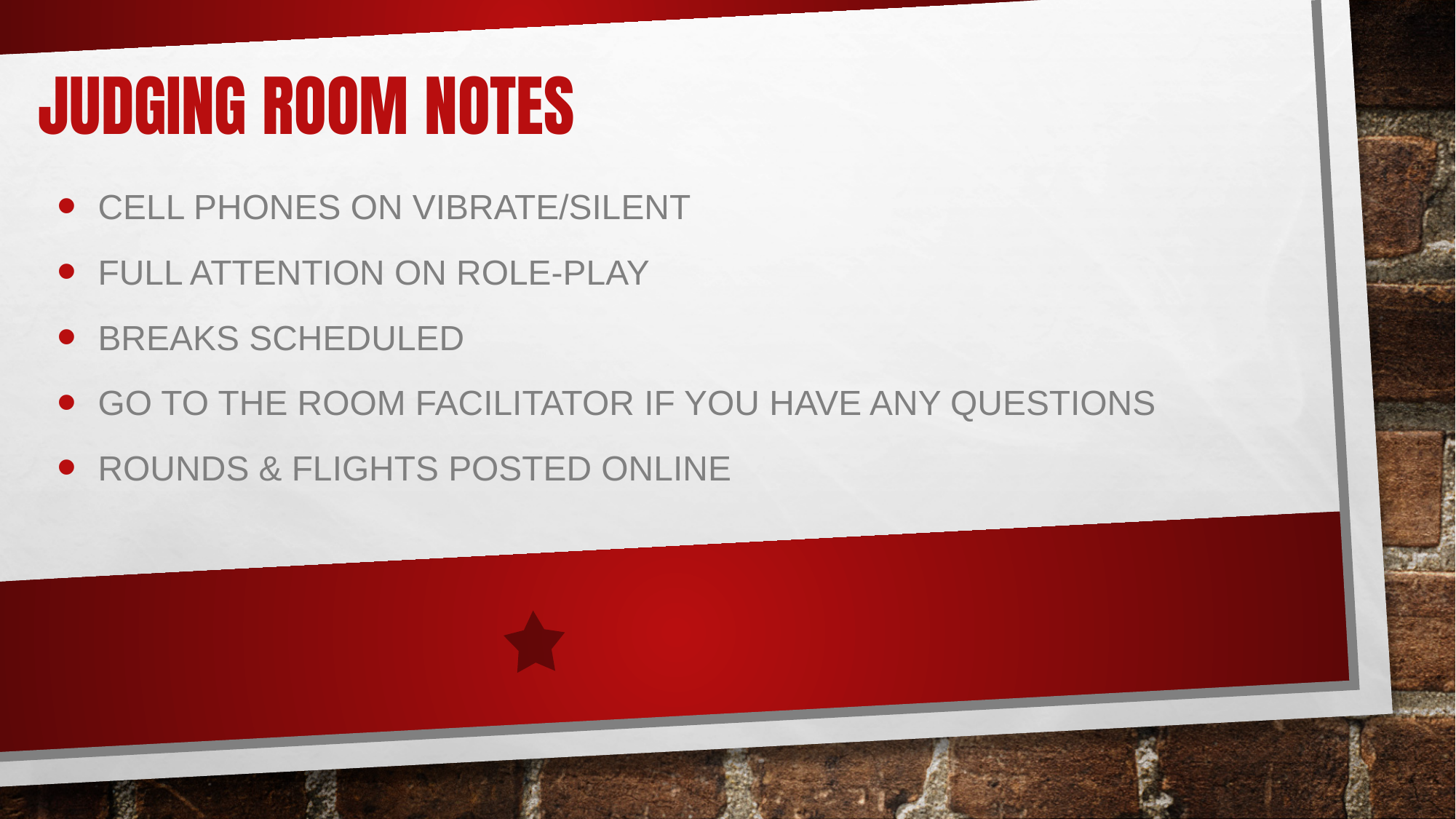

judging Room Notes
Cell phones on vibrate/silent
Full attention on role-play
Breaks scheduled
Go to the room facilitator if you have any questions
Rounds & Flights posted online